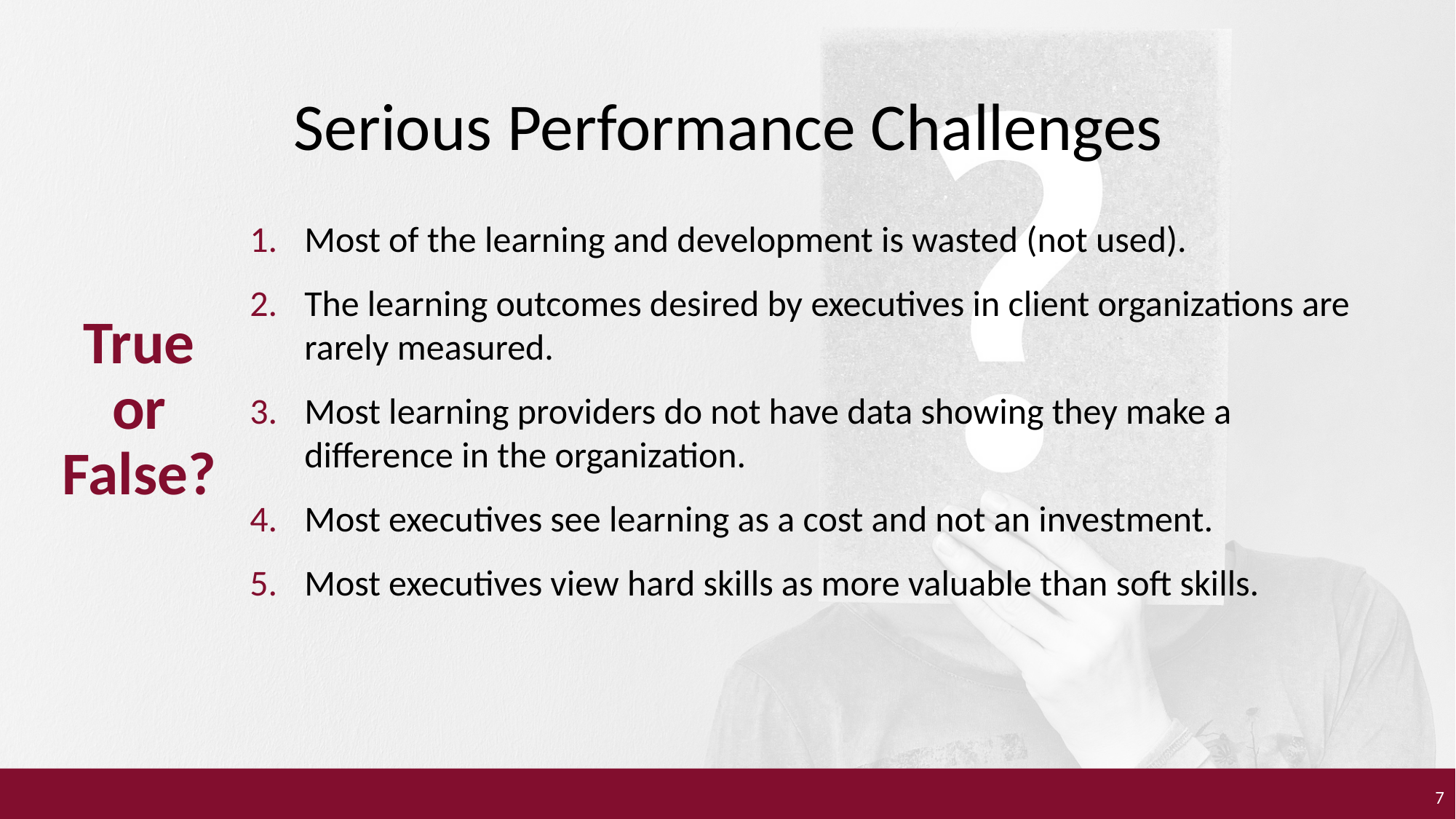

Serious Performance Challenges
Most of the learning and development is wasted (not used).
The learning outcomes desired by executives in client organizations are rarely measured.
Most learning providers do not have data showing they make a difference in the organization.
Most executives see learning as a cost and not an investment.
Most executives view hard skills as more valuable than soft skills.
# True or False?
7
7